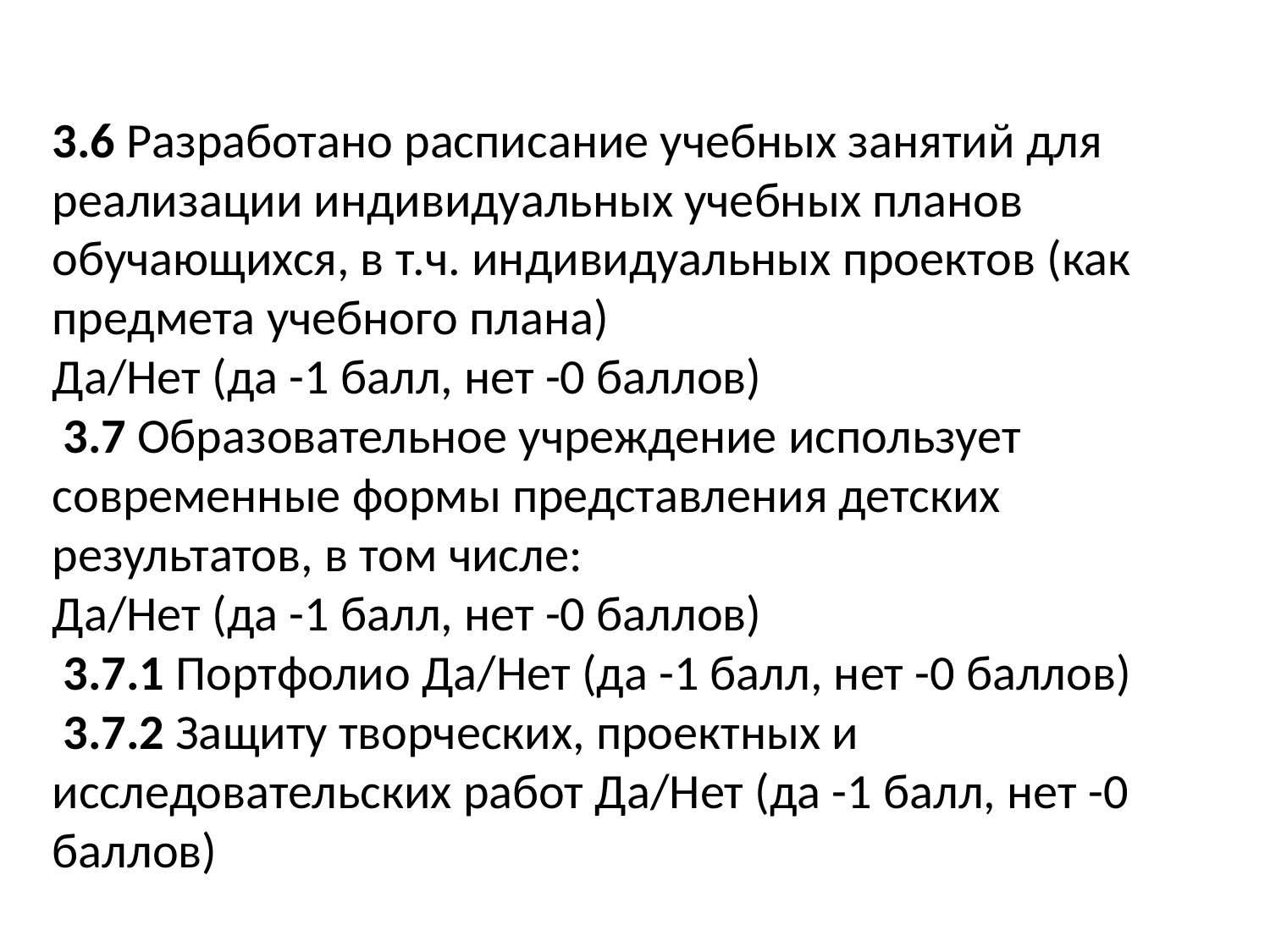

3.6 Разработано расписание учебных занятий для реализации индивидуальных учебных планов обучающихся, в т.ч. индивидуальных проектов (как предмета учебного плана)
Да/Нет (да -1 балл, нет -0 баллов)
 3.7 Образовательное учреждение использует современные формы представления детских результатов, в том числе:
Да/Нет (да -1 балл, нет -0 баллов)
 3.7.1 Портфолио Да/Нет (да -1 балл, нет -0 баллов)
 3.7.2 Защиту творческих, проектных и исследовательских работ Да/Нет (да -1 балл, нет -0 баллов)